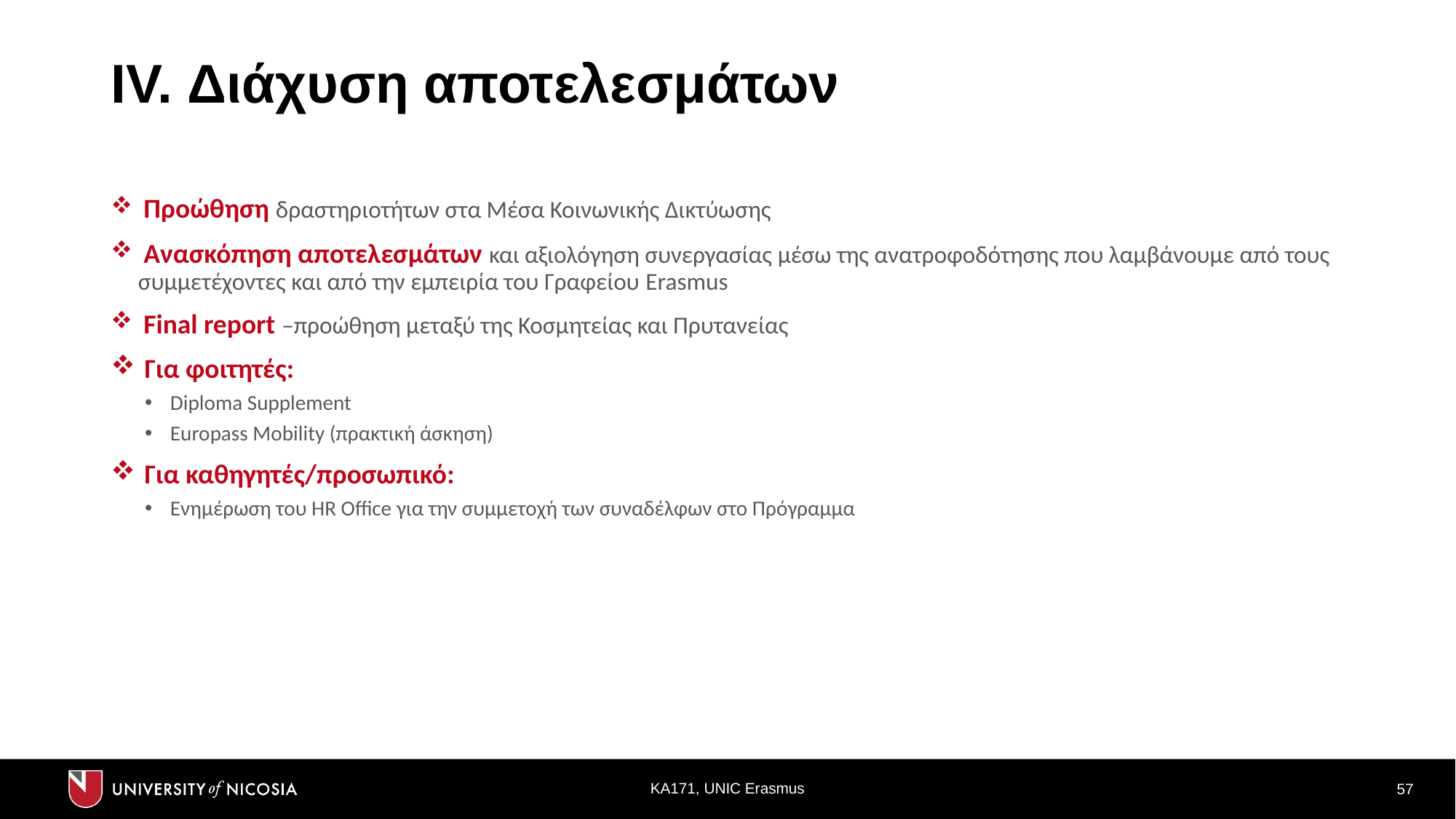

# IV. Διάχυση αποτελεσμάτων
 Προώθηση δραστηριοτήτων στα Μέσα Κοινωνικής Δικτύωσης
 Ανασκόπηση αποτελεσμάτων και αξιολόγηση συνεργασίας μέσω της ανατροφοδότησης που λαμβάνουμε από τους συμμετέχοντες και από την εμπειρία του Γραφείου Erasmus
 Final report –προώθηση μεταξύ της Κοσμητείας και Πρυτανείας
 Για φοιτητές:
Diploma Supplement
Europass Mobility (πρακτική άσκηση)
 Για καθηγητές/προσωπικό:
Ενημέρωση του HR Office για την συμμετοχή των συναδέλφων στο Πρόγραμμα

ΚΑ171, UNIC Erasmus
57